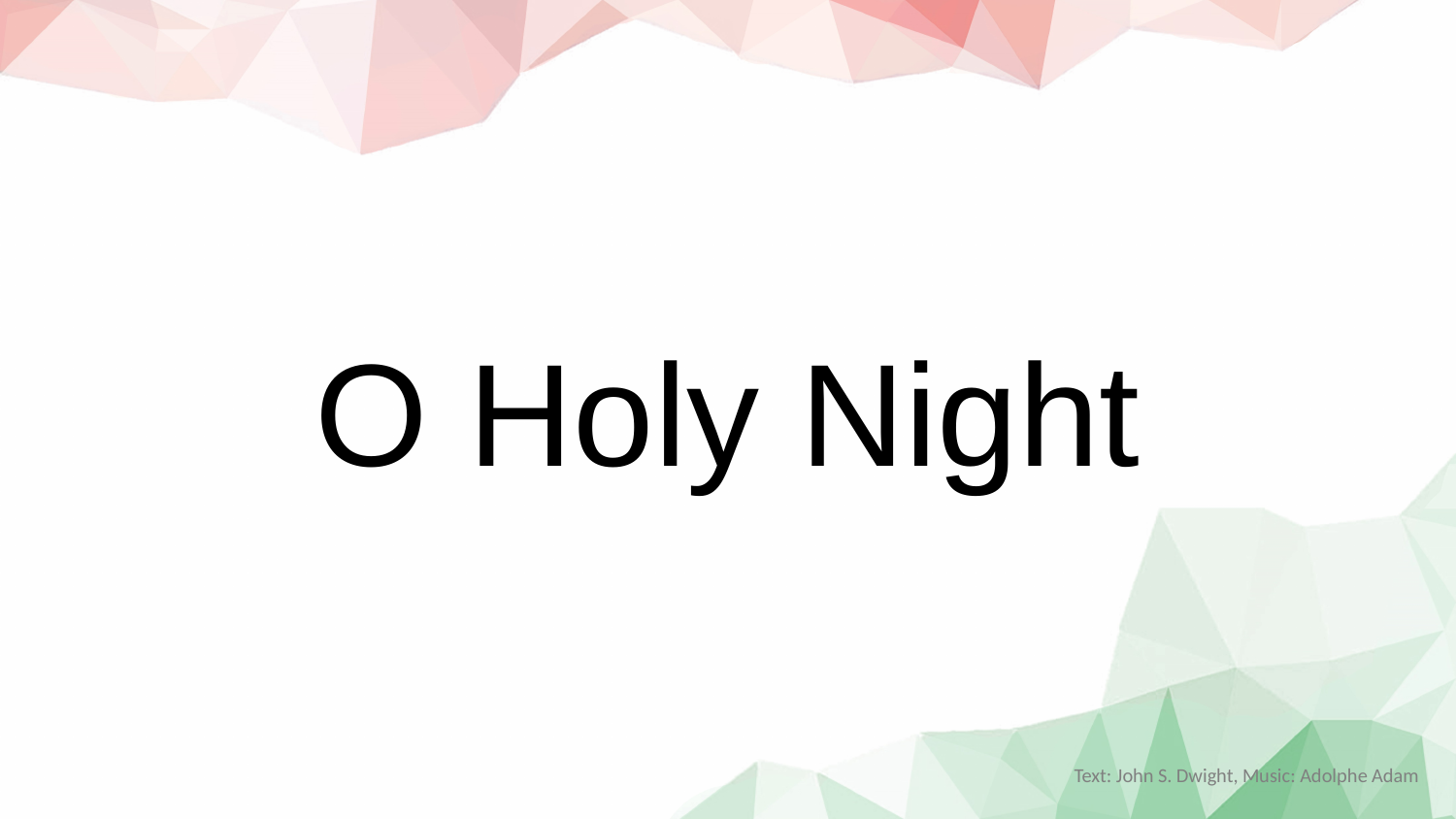

O Holy Night
Text: John S. Dwight, Music: Adolphe Adam